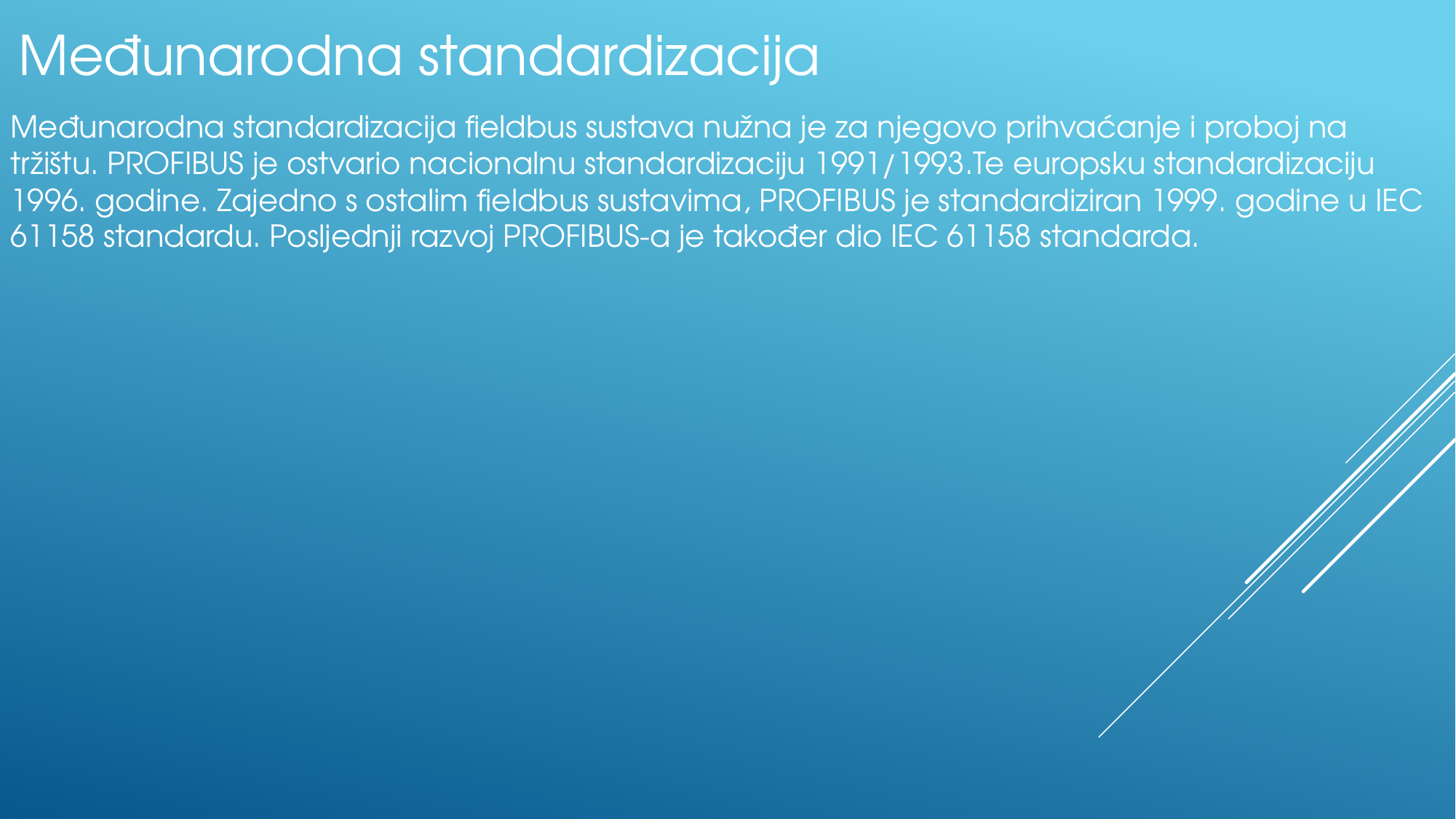

Međunarodna standardizacija
Međunarodna standardizacija fieldbus sustava nužna je za njegovo prihvaćanje i proboj na tržištu. PROFIBUS je ostvario nacionalnu standardizaciju 1991/1993.Te europsku standardizaciju 1996. godine. Zajedno s ostalim fieldbus sustavima, PROFIBUS je standardiziran 1999. godine u IEC 61158 standardu. Posljednji razvoj PROFIBUS-a je također dio IEC 61158 standarda.
#